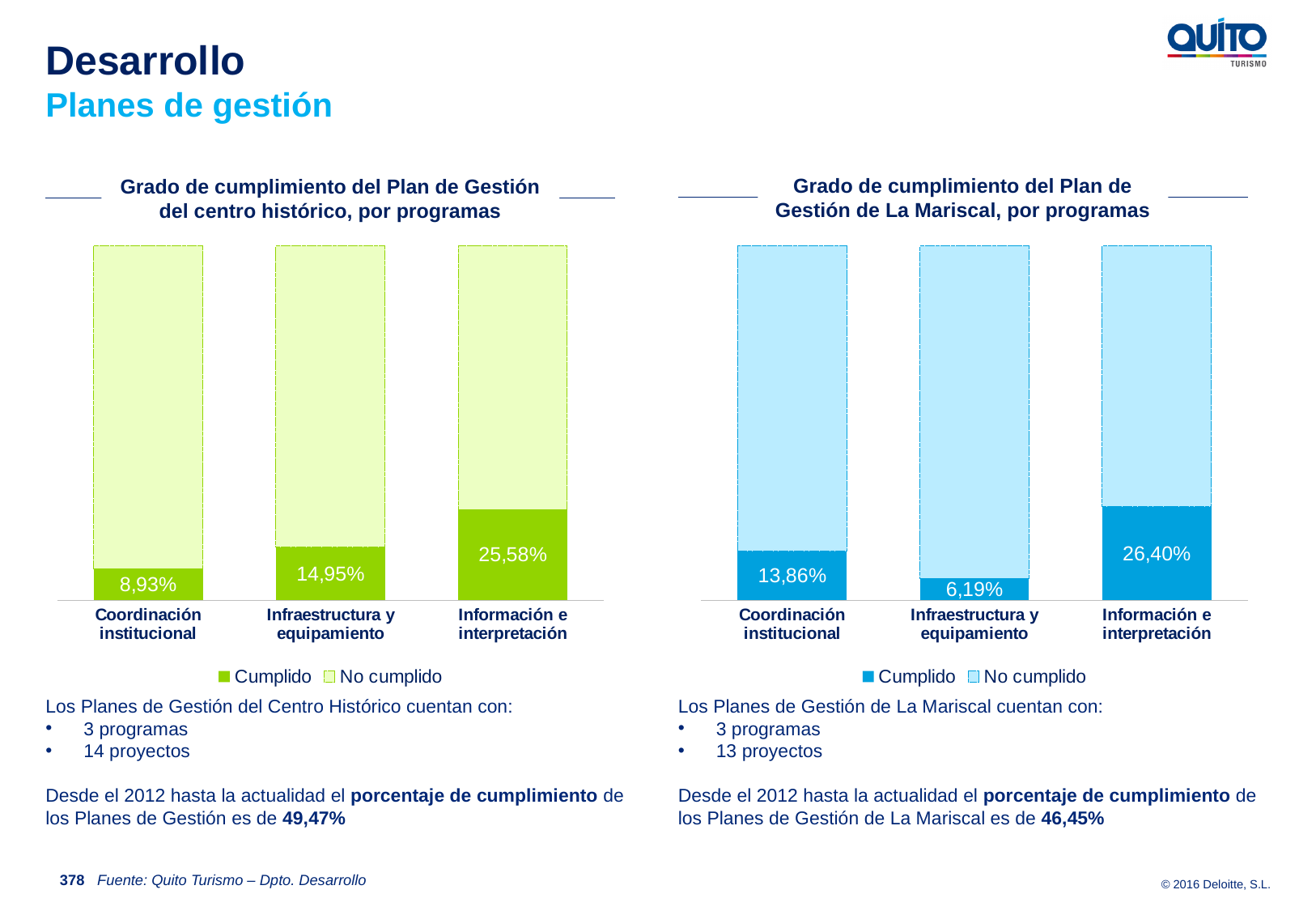

Desarrollo
Planes de gestión
Grado de cumplimiento del Plan de Gestión de La Mariscal, por programas
Grado de cumplimiento del Plan de Gestión del centro histórico, por programas

### Chart

| Category | Cumplido | No cumplido |
|---|---|---|
| Coordinación institucional | 0.0893 | 0.9107 |
| Infraestructura y equipamiento | 0.1495 | 0.8505 |
| Información e interpretación | 0.2558 | 0.7442 |

### Chart

| Category | Cumplido | No cumplido |
|---|---|---|
| Coordinación institucional | 0.1386 | 0.8614 |
| Infraestructura y equipamiento | 0.0619 | 0.9381 |
| Información e interpretación | 0.264 | 0.736 |
Los Planes de Gestión del Centro Histórico cuentan con:
3 programas
14 proyectos

Desde el 2012 hasta la actualidad el porcentaje de cumplimiento de los Planes de Gestión es de 49,47%

Los Planes de Gestión de La Mariscal cuentan con:
3 programas
13 proyectos

Desde el 2012 hasta la actualidad el porcentaje de cumplimiento de los Planes de Gestión de La Mariscal es de 46,45%
378
Fuente: Quito Turismo – Dpto. Desarrollo